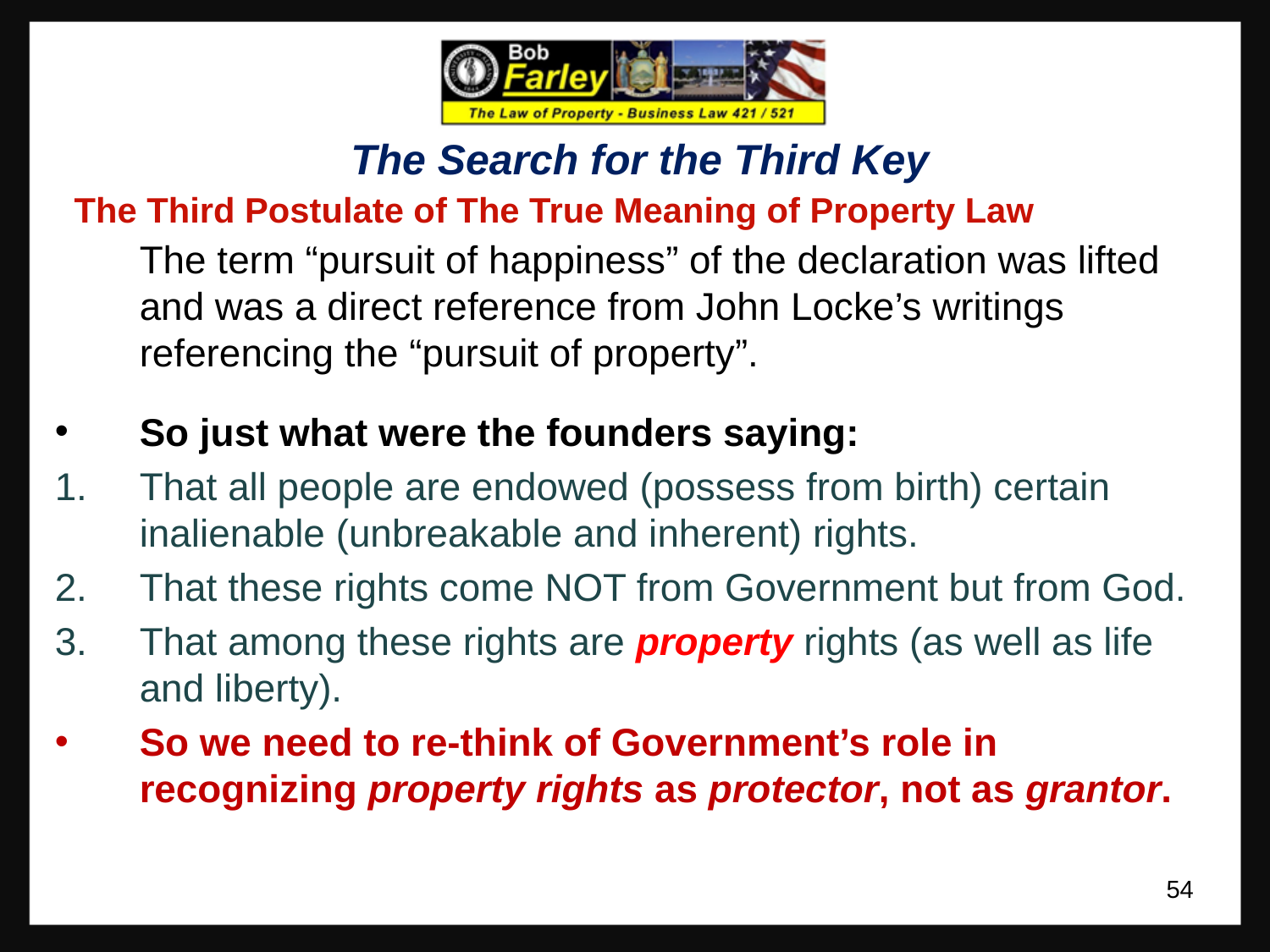

The Search for the Third Key

  The Third Postulate of The True Meaning of Property Law
	The term “pursuit of happiness” of the declaration was lifted and was a direct reference from John Locke’s writings referencing the “pursuit of property”.

So just what were the founders saying:
That all people are endowed (possess from birth) certain inalienable (unbreakable and inherent) rights.
That these rights come NOT from Government but from God.
That among these rights are property rights (as well as life and liberty).
So we need to re-think of Government’s role in recognizing property rights as protector, not as grantor.
54